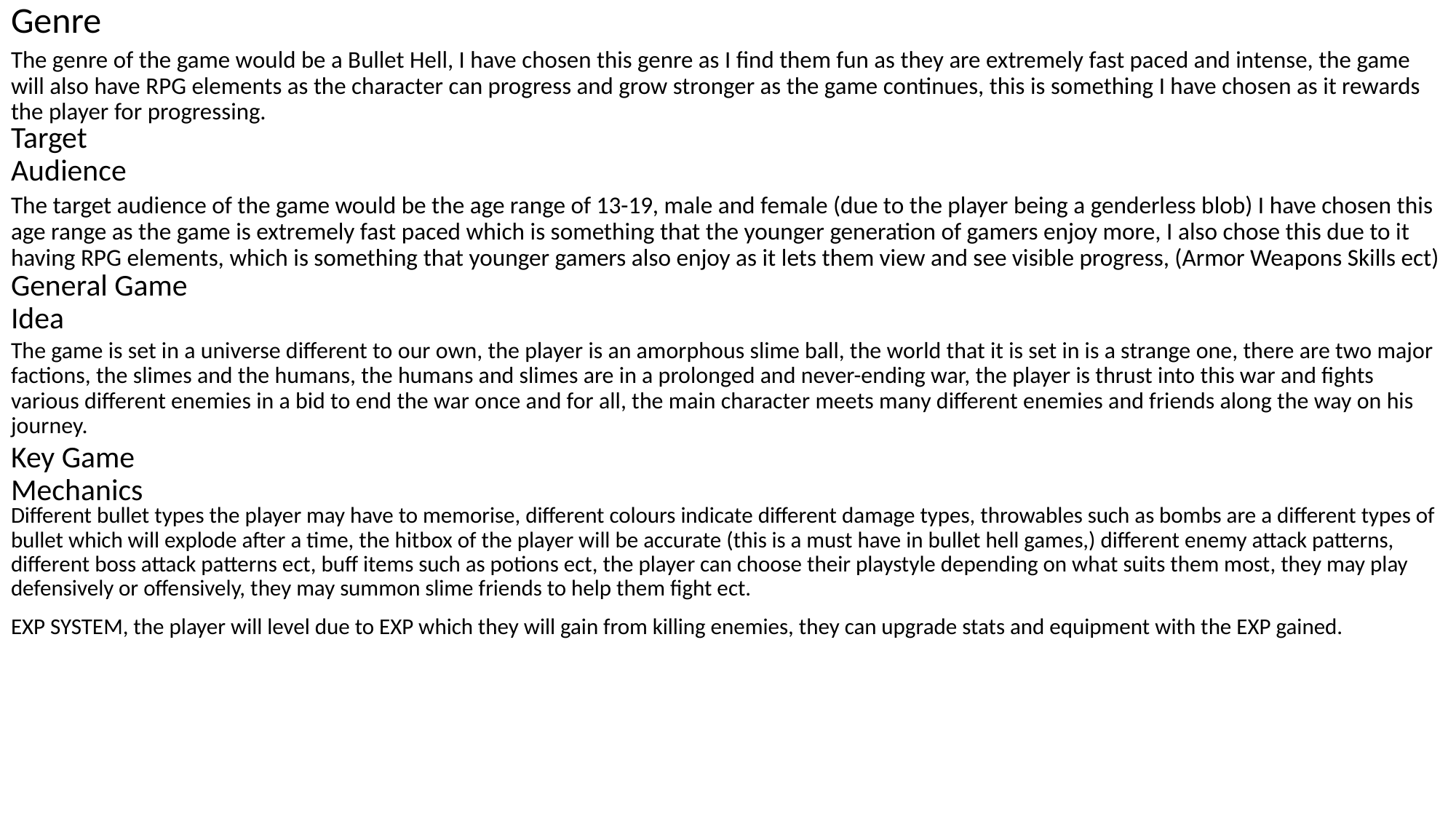

# Genre
The genre of the game would be a Bullet Hell, I have chosen this genre as I find them fun as they are extremely fast paced and intense, the game will also have RPG elements as the character can progress and grow stronger as the game continues, this is something I have chosen as it rewards the player for progressing.
Target Audience
The target audience of the game would be the age range of 13-19, male and female (due to the player being a genderless blob) I have chosen this age range as the game is extremely fast paced which is something that the younger generation of gamers enjoy more, I also chose this due to it having RPG elements, which is something that younger gamers also enjoy as it lets them view and see visible progress, (Armor Weapons Skills ect)
General Game Idea
The game is set in a universe different to our own, the player is an amorphous slime ball, the world that it is set in is a strange one, there are two major factions, the slimes and the humans, the humans and slimes are in a prolonged and never-ending war, the player is thrust into this war and fights various different enemies in a bid to end the war once and for all, the main character meets many different enemies and friends along the way on his journey.
Key Game Mechanics
Different bullet types the player may have to memorise, different colours indicate different damage types, throwables such as bombs are a different types of bullet which will explode after a time, the hitbox of the player will be accurate (this is a must have in bullet hell games,) different enemy attack patterns, different boss attack patterns ect, buff items such as potions ect, the player can choose their playstyle depending on what suits them most, they may play defensively or offensively, they may summon slime friends to help them fight ect.
EXP SYSTEM, the player will level due to EXP which they will gain from killing enemies, they can upgrade stats and equipment with the EXP gained.